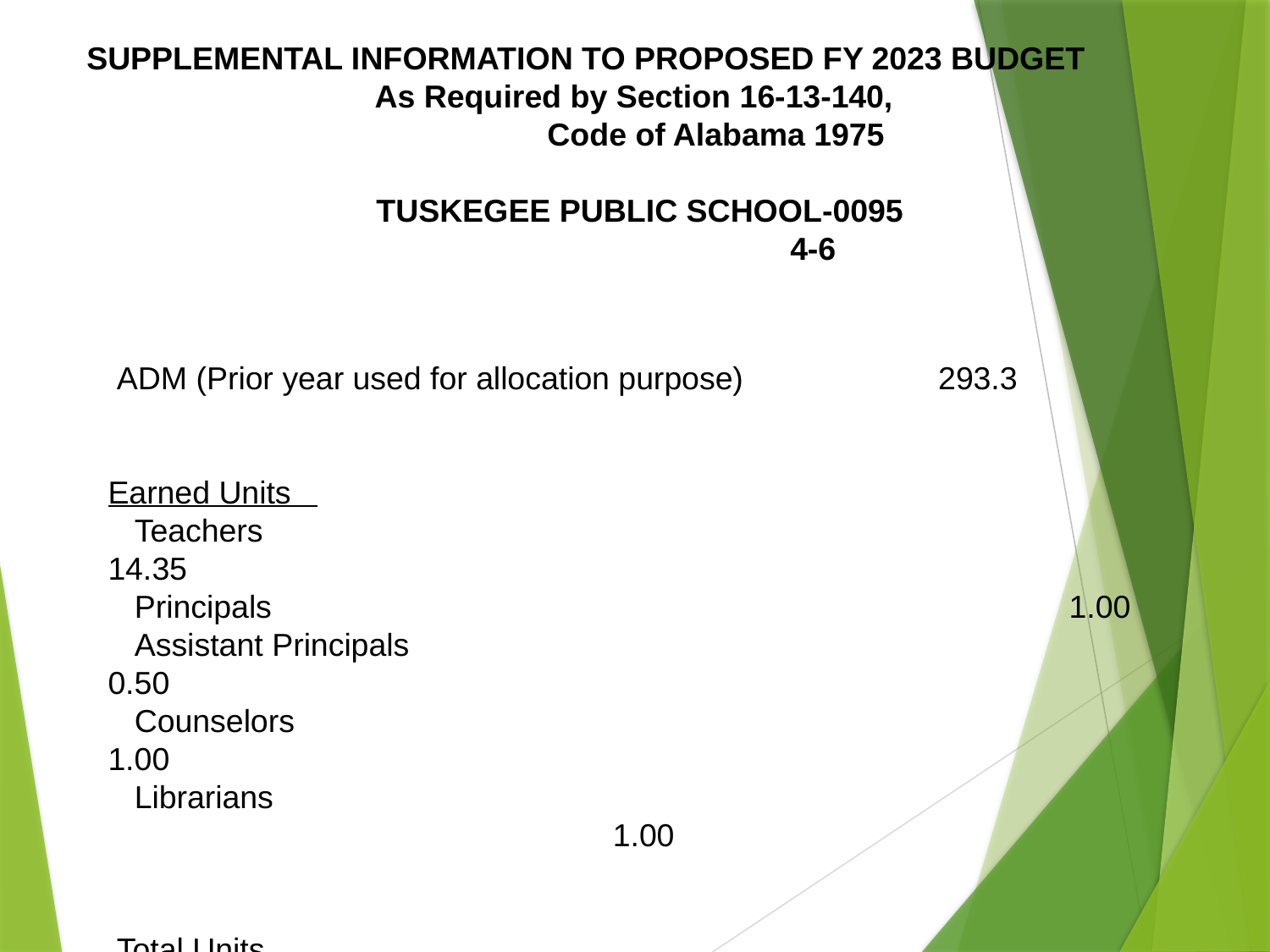

SUPPLEMENTAL INFORMATION TO PROPOSED FY 2023 BUDGET
		    As Required by Section 16-13-140,
			         Code of Alabama 1975

		    TUSKEGEE PUBLIC SCHOOL-0095
				                      4-6

 ADM (Prior year used for allocation purpose)                      293.3

Earned Units
   Teachers	             			                                                       14.35
   Principals                                                                                          1.00
   Assistant Principals   				                                         0.50
   Counselors	           				                                         1.00
   Librarians					                                                         1.00

 Total Units 		                                                                               17.85